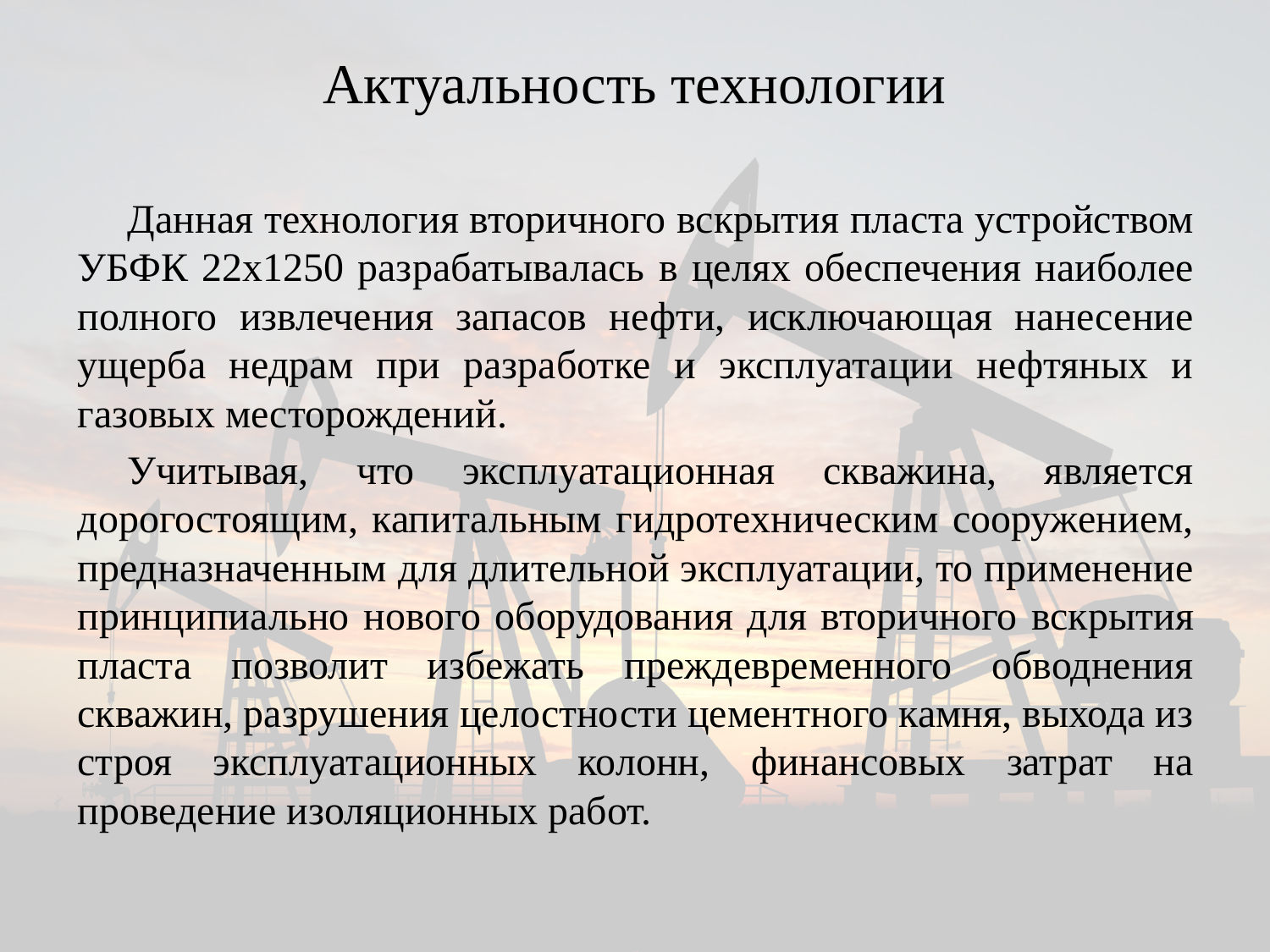

# Актуальность технологии
Данная технология вторичного вскрытия пласта устройством УБФК 22х1250 разрабатывалась в целях обеспечения наиболее полного извлечения запасов нефти, исключающая нанесение ущерба недрам при разработке и эксплуатации нефтяных и газовых месторождений.
Учитывая, что эксплуатационная скважина, является дорогостоящим, капитальным гидротехническим сооружением, предназначенным для длительной эксплуатации, то применение принципиально нового оборудования для вторичного вскрытия пласта позволит избежать преждевременного обводнения скважин, разрушения целостности цементного камня, выхода из строя эксплуатационных колонн, финансовых затрат на проведение изоляционных работ.